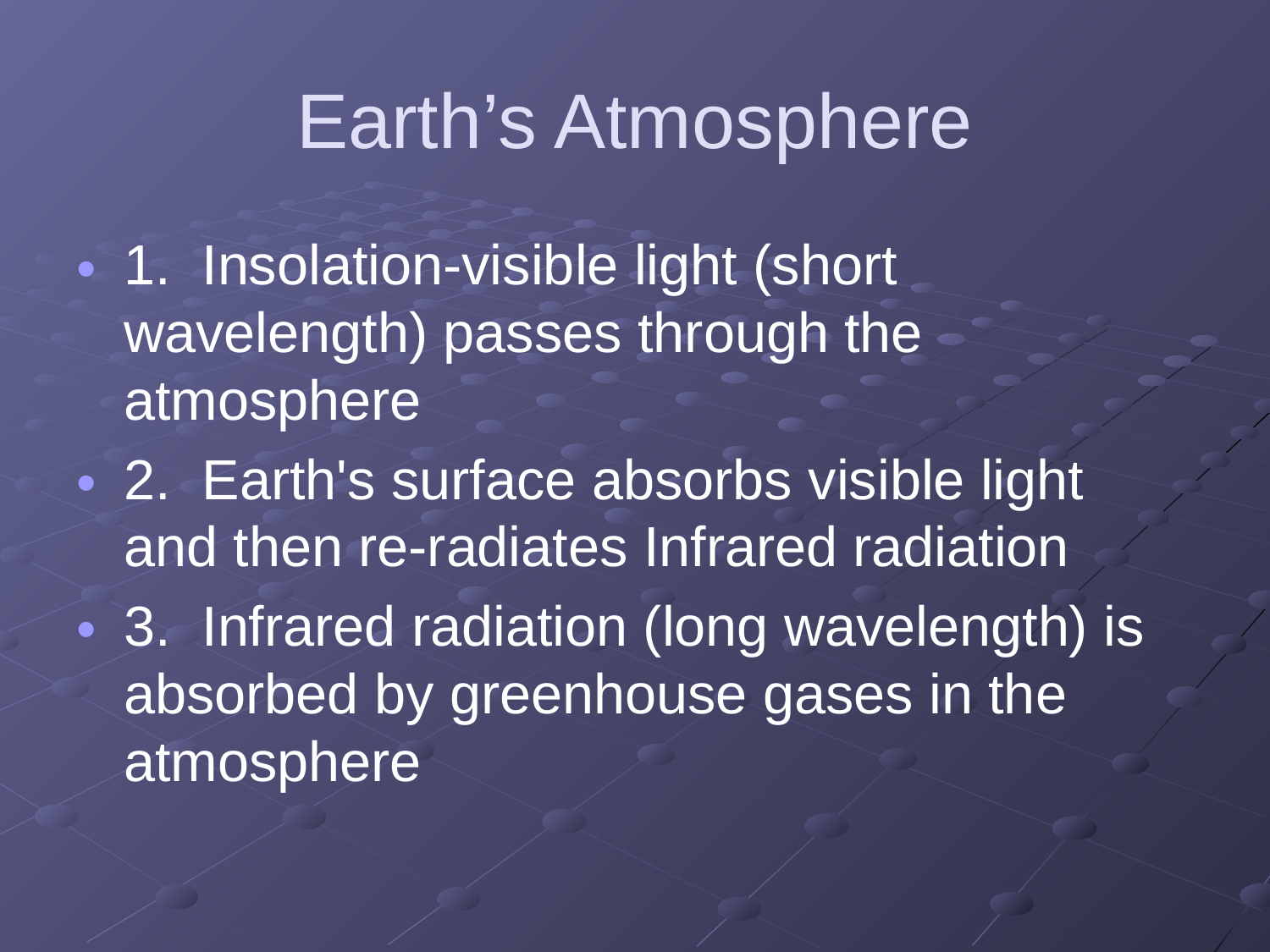

# Earth’s Atmosphere
1.  Insolation-visible light (short wavelength) passes through the atmosphere
2.  Earth's surface absorbs visible light and then re-radiates Infrared radiation
3.  Infrared radiation (long wavelength) is absorbed by greenhouse gases in the atmosphere